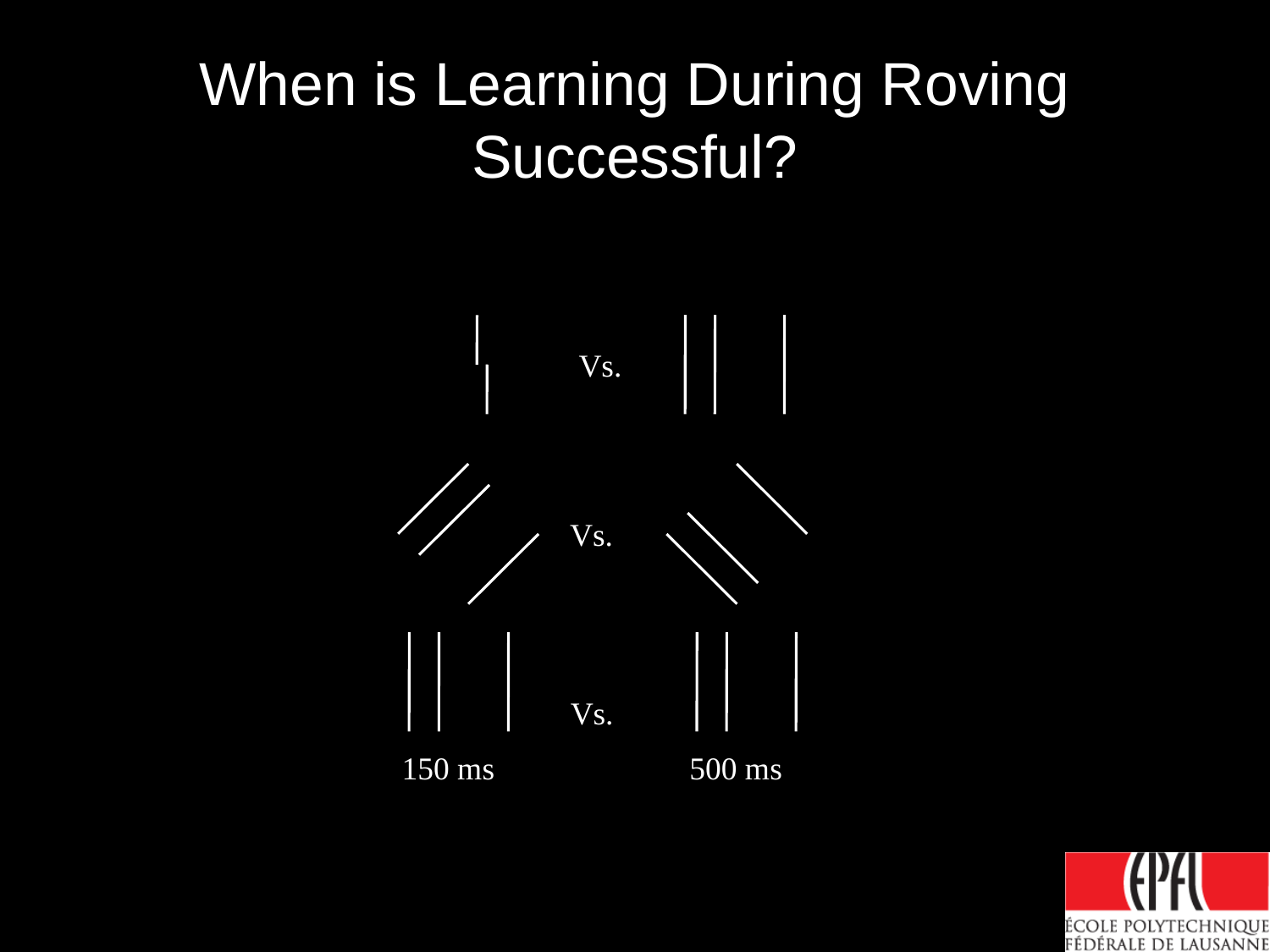

# When is Learning During Roving Successful?
Vs.
Vs.
150 ms
500 ms
Vs.